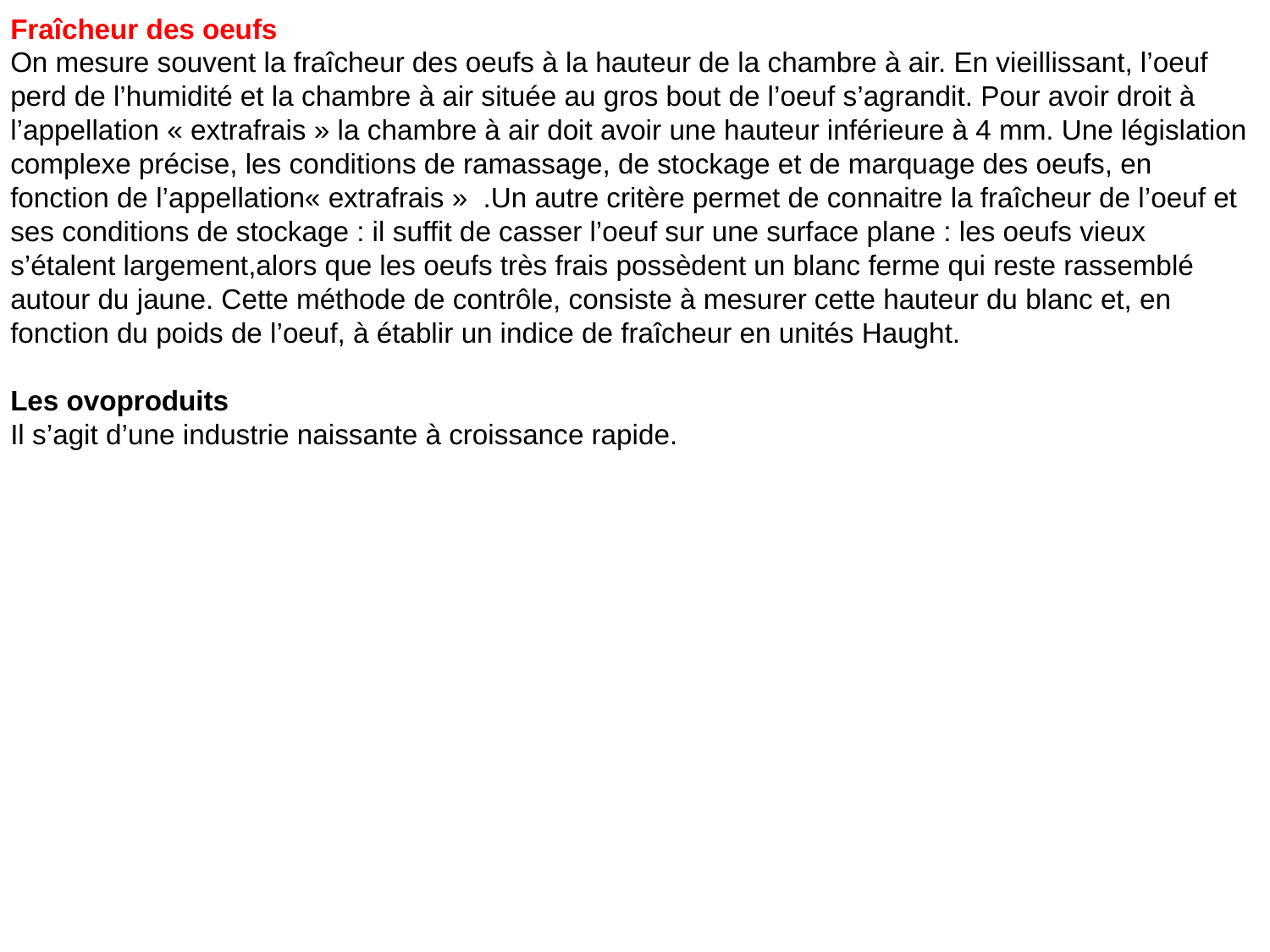

Fraîcheur des oeufs
On mesure souvent la fraîcheur des oeufs à la hauteur de la chambre à air. En vieillissant, l’oeuf perd de l’humidité et la chambre à air située au gros bout de l’oeuf s’agrandit. Pour avoir droit à
l’appellation « extrafrais » la chambre à air doit avoir une hauteur inférieure à 4 mm. Une législation complexe précise, les conditions de ramassage, de stockage et de marquage des oeufs, en fonction de l’appellation« extrafrais »  .Un autre critère permet de connaitre la fraîcheur de l’oeuf et ses conditions de stockage : il suffit de casser l’oeuf sur une surface plane : les oeufs vieux s’étalent largement,alors que les oeufs très frais possèdent un blanc ferme qui reste rassemblé autour du jaune. Cette méthode de contrôle, consiste à mesurer cette hauteur du blanc et, en fonction du poids de l’oeuf, à établir un indice de fraîcheur en unités Haught.

Les ovoproduits
Il s’agit d’une industrie naissante à croissance rapide.